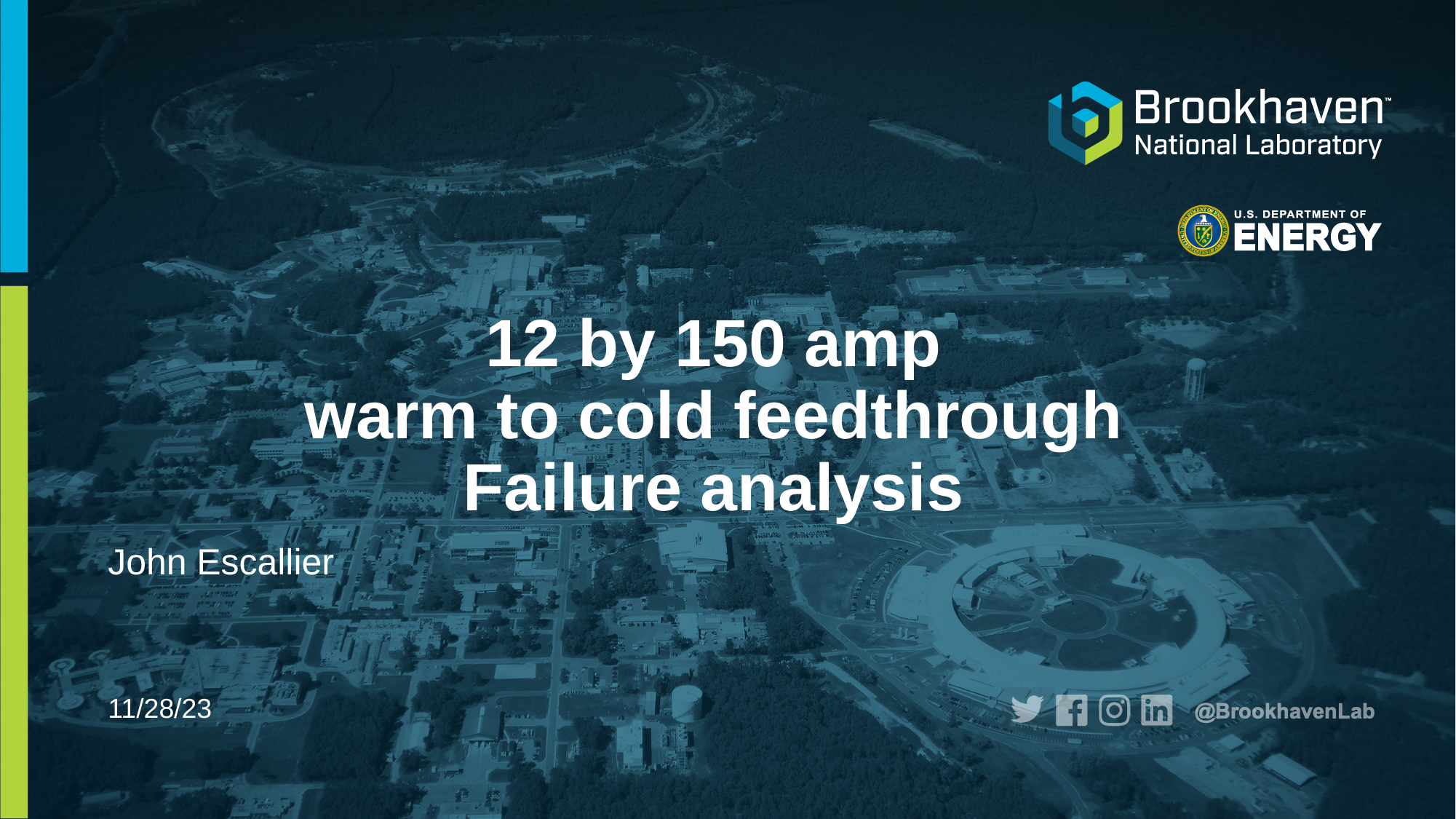

# 12 by 150 amp warm to cold feedthrough Failure analysis
John Escallier
11/28/23